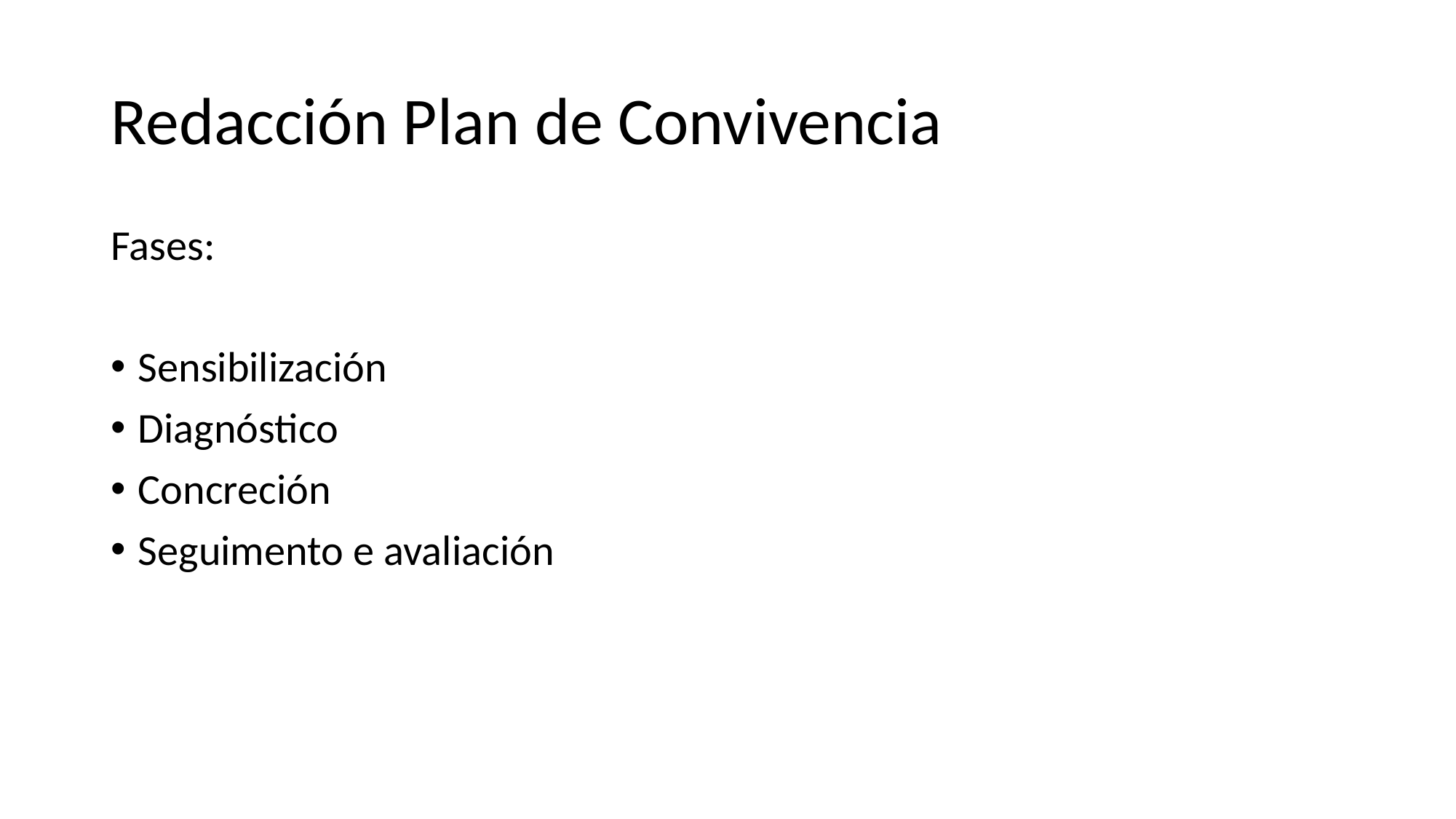

# Redacción Plan de Convivencia
Fases:

Sensibilización
Diagnóstico
Concreción
Seguimento e avaliación